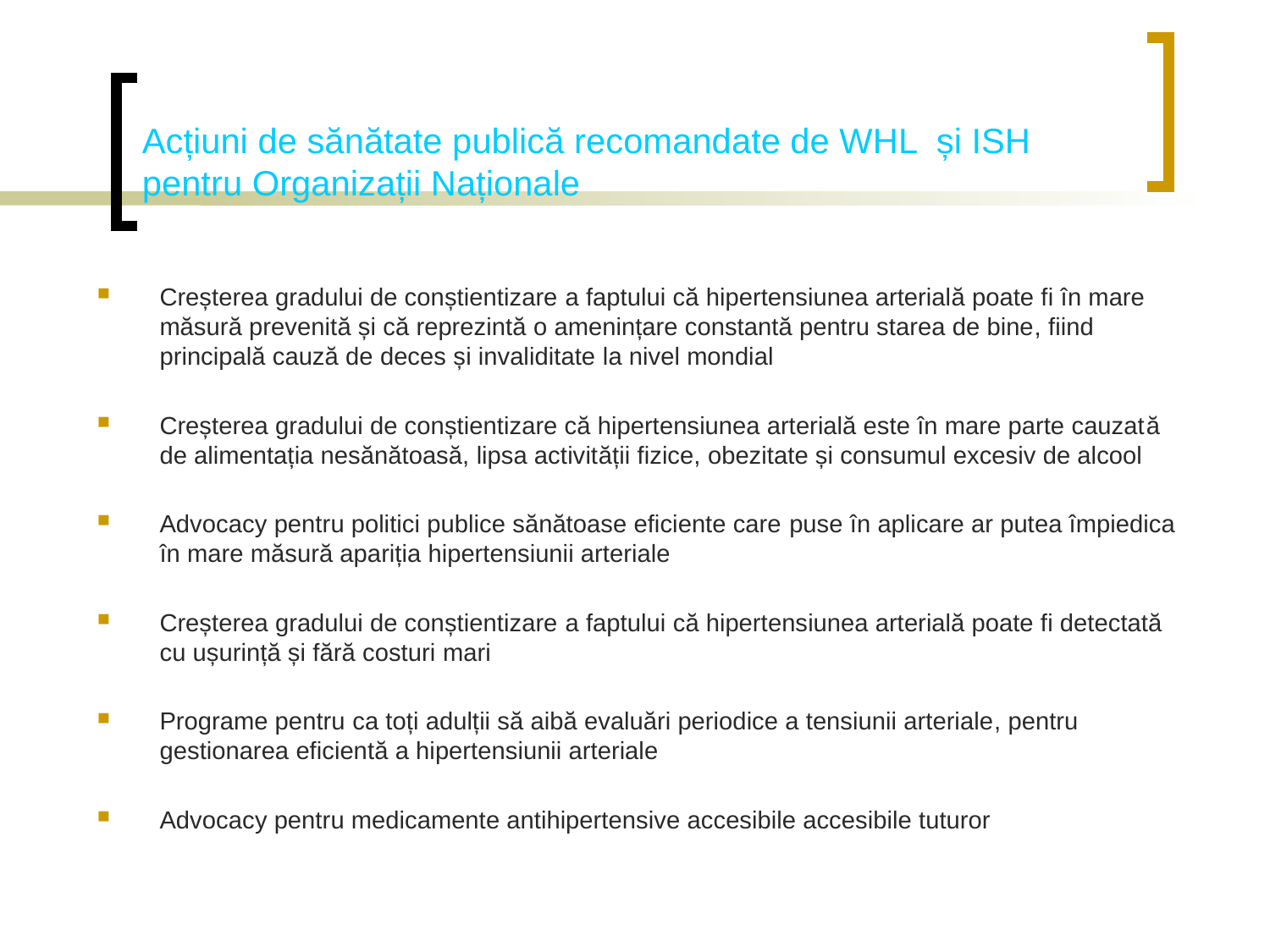

# Acțiuni de sănătate publică recomandate de WHL  și ISH pentru Organizații Naționale
Creșterea gradului de conștientizare a faptului că hipertensiunea arterială poate fi în mare măsură prevenită și că reprezintă o amenințare constantă pentru starea de bine, fiind principală cauză de deces și invaliditate la nivel mondial

Creșterea gradului de conștientizare că hipertensiunea arterială este în mare parte cauzată de alimentația nesănătoasă, lipsa activității fizice, obezitate și consumul excesiv de alcool

Advocacy pentru politici publice sănătoase eficiente care puse în aplicare ar putea împiedica în mare măsură apariția hipertensiunii arteriale

Creșterea gradului de conștientizare a faptului că hipertensiunea arterială poate fi detectată cu ușurință și fără costuri mari

Programe pentru ca toți adulții să aibă evaluări periodice a tensiunii arteriale, pentru gestionarea eficientă a hipertensiunii arteriale

Advocacy pentru medicamente antihipertensive accesibile accesibile tuturor